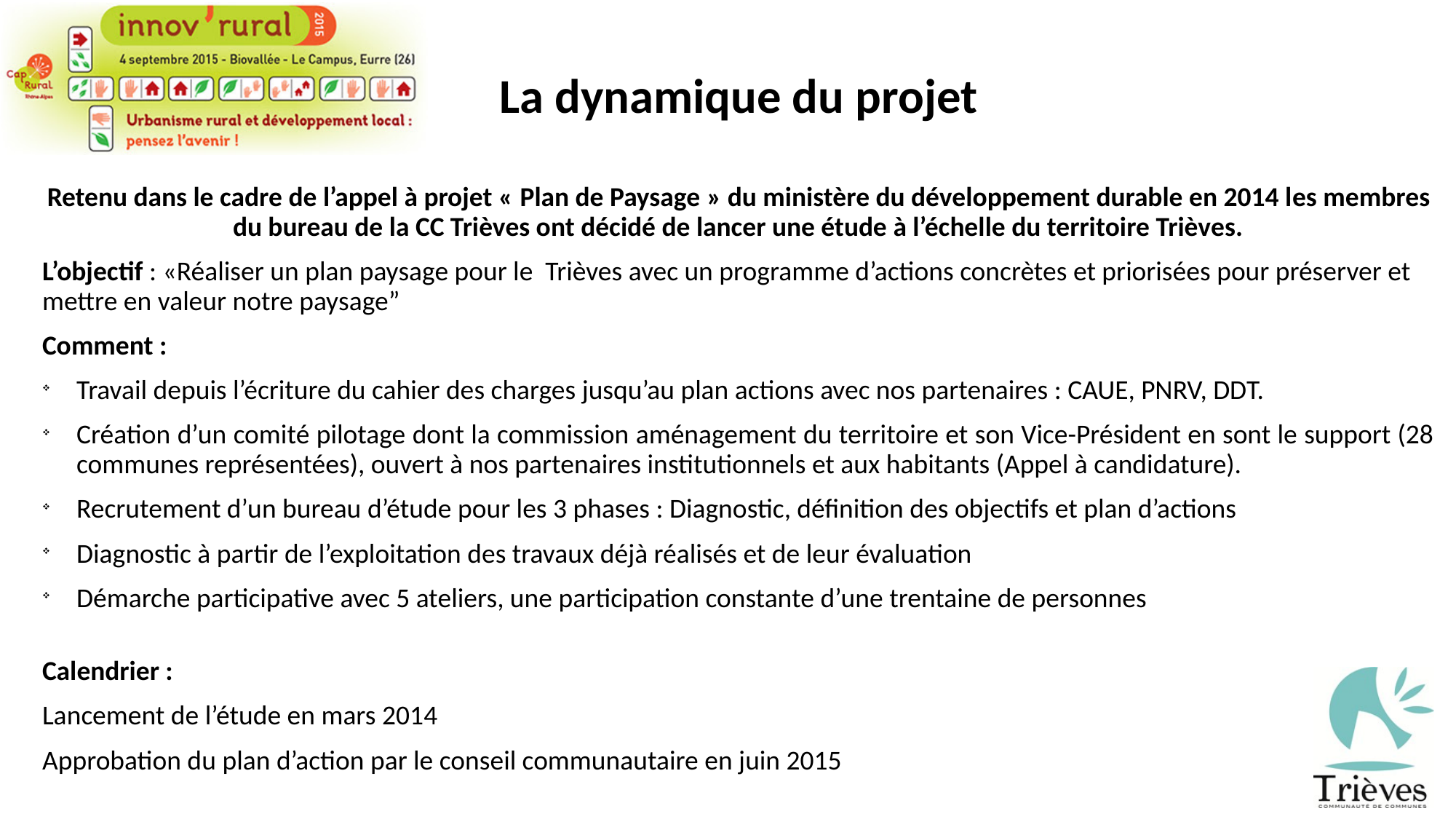

La dynamique du projet

Retenu dans le cadre de l’appel à projet « Plan de Paysage » du ministère du développement durable en 2014 les membres du bureau de la CC Trièves ont décidé de lancer une étude à l’échelle du territoire Trièves.
L’objectif : «Réaliser un plan paysage pour le  Trièves avec un programme d’actions concrètes et priorisées pour préserver et mettre en valeur notre paysage”
Comment :
Travail depuis l’écriture du cahier des charges jusqu’au plan actions avec nos partenaires : CAUE, PNRV, DDT.
Création d’un comité pilotage dont la commission aménagement du territoire et son Vice-Président en sont le support (28 communes représentées), ouvert à nos partenaires institutionnels et aux habitants (Appel à candidature).
Recrutement d’un bureau d’étude pour les 3 phases : Diagnostic, définition des objectifs et plan d’actions
Diagnostic à partir de l’exploitation des travaux déjà réalisés et de leur évaluation
Démarche participative avec 5 ateliers, une participation constante d’une trentaine de personnes

Calendrier :
Lancement de l’étude en mars 2014
Approbation du plan d’action par le conseil communautaire en juin 2015